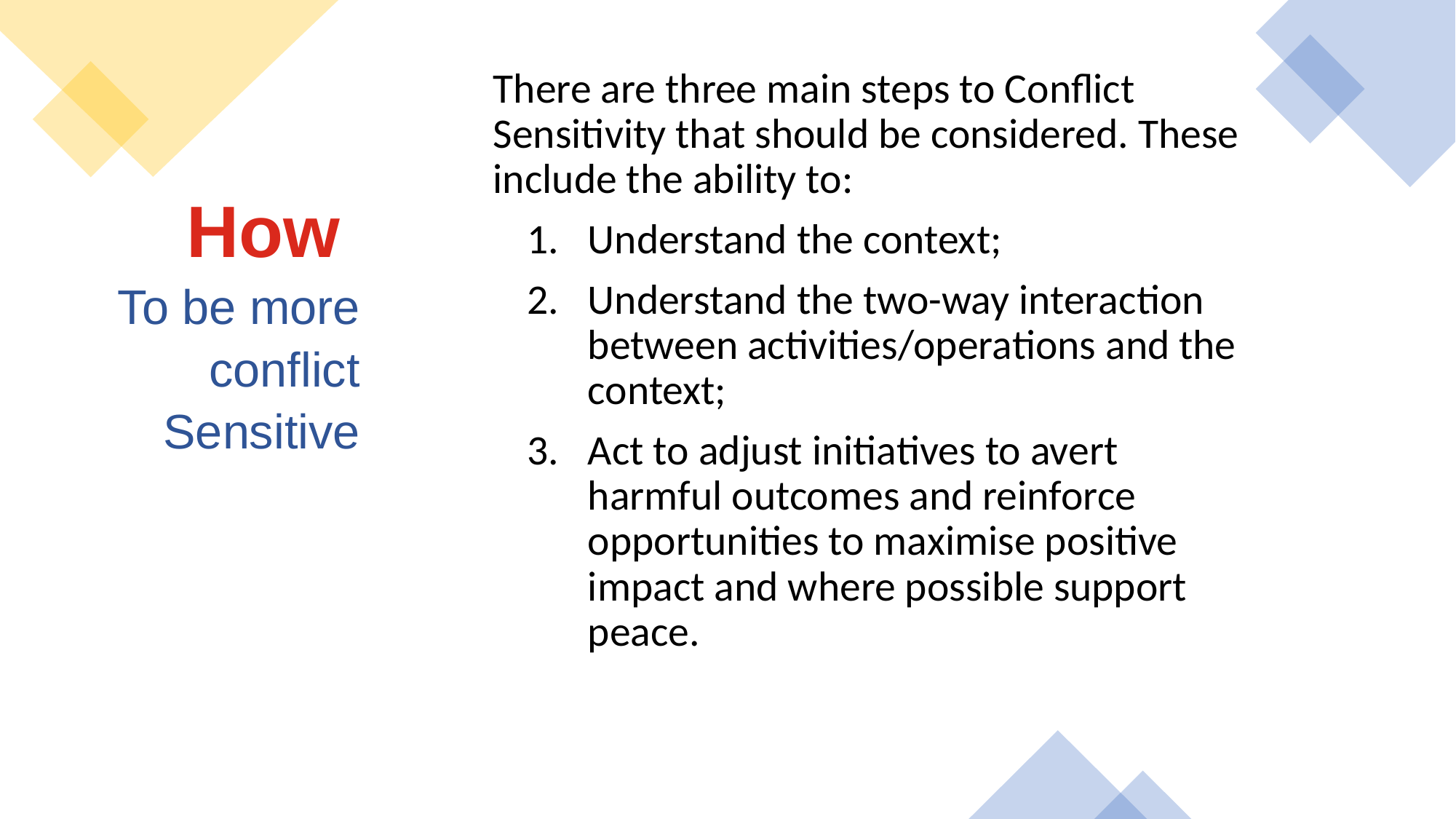

There are three main steps to Conflict Sensitivity that should be considered. These include the ability to:
Understand the context;
Understand the two-way interaction between activities/operations and the context;
Act to adjust initiatives to avert harmful outcomes and reinforce opportunities to maximise positive impact and where possible support peace.

How
To be more conflict
Sensitive